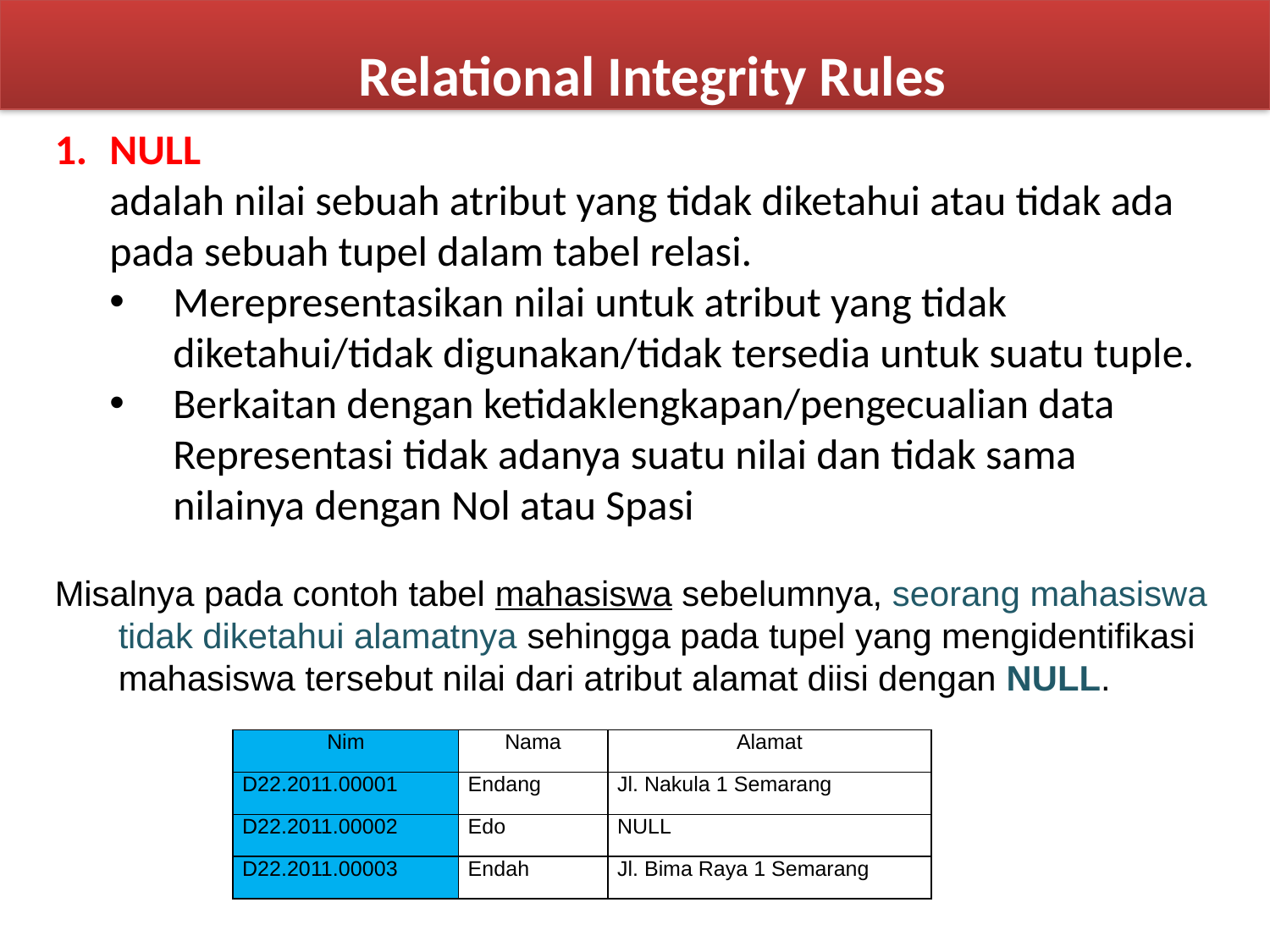

Relational Integrity Rules
NULL
adalah nilai sebuah atribut yang tidak diketahui atau tidak ada pada sebuah tupel dalam tabel relasi.
Merepresentasikan nilai untuk atribut yang tidak diketahui/tidak digunakan/tidak tersedia untuk suatu tuple.
Berkaitan dengan ketidaklengkapan/pengecualian data Representasi tidak adanya suatu nilai dan tidak sama nilainya dengan Nol atau Spasi

Misalnya pada contoh tabel mahasiswa sebelumnya, seorang mahasiswa tidak diketahui alamatnya sehingga pada tupel yang mengidentifikasi mahasiswa tersebut nilai dari atribut alamat diisi dengan NULL.
| Nim | Nama | Alamat |
| --- | --- | --- |
| D22.2011.00001 | Endang | Jl. Nakula 1 Semarang |
| D22.2011.00002 | Edo | NULL |
| D22.2011.00003 | Endah | Jl. Bima Raya 1 Semarang |